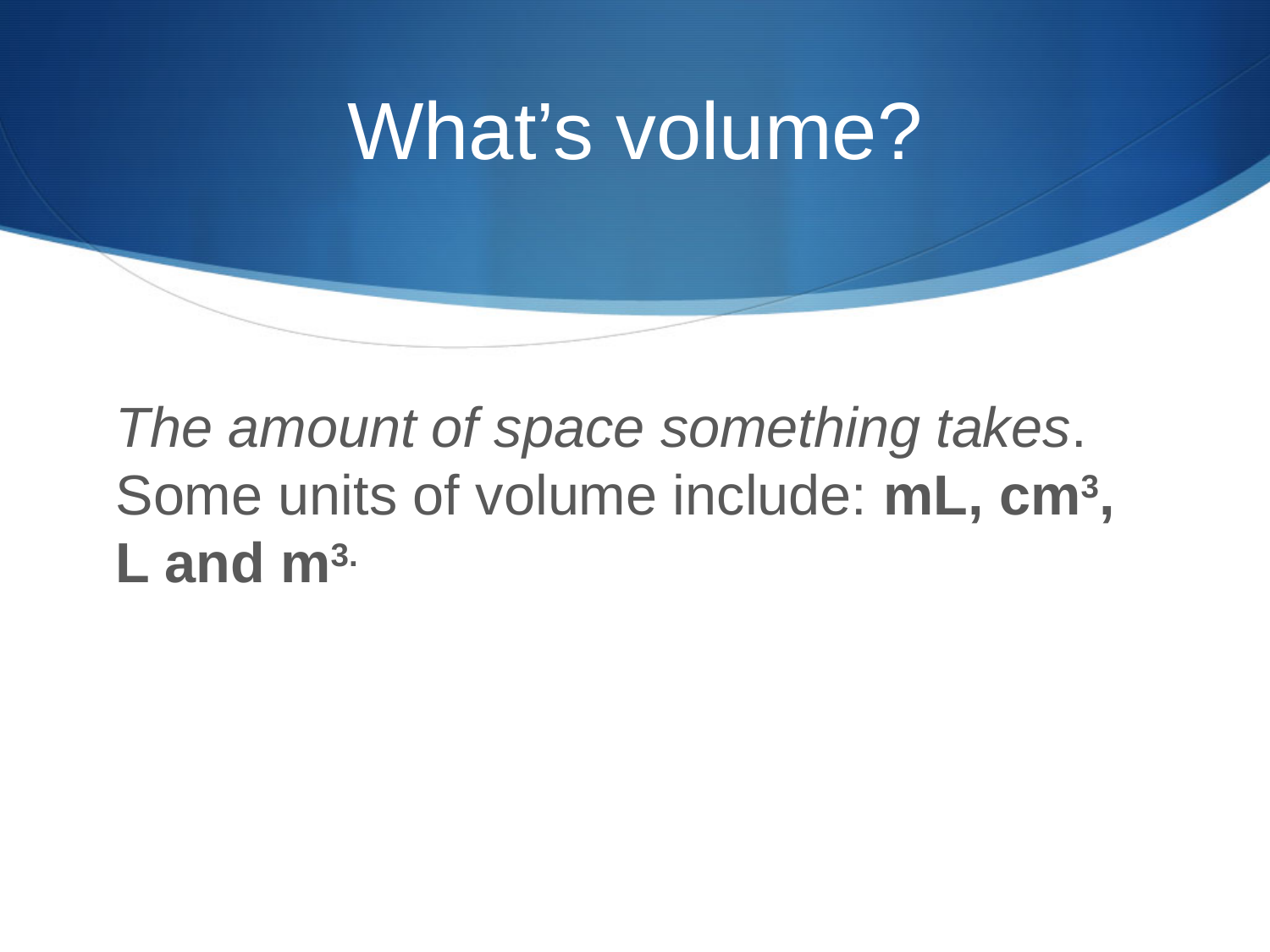

# What’s volume?
The amount of space something takes. Some units of volume include: mL, cm3, L and m3.